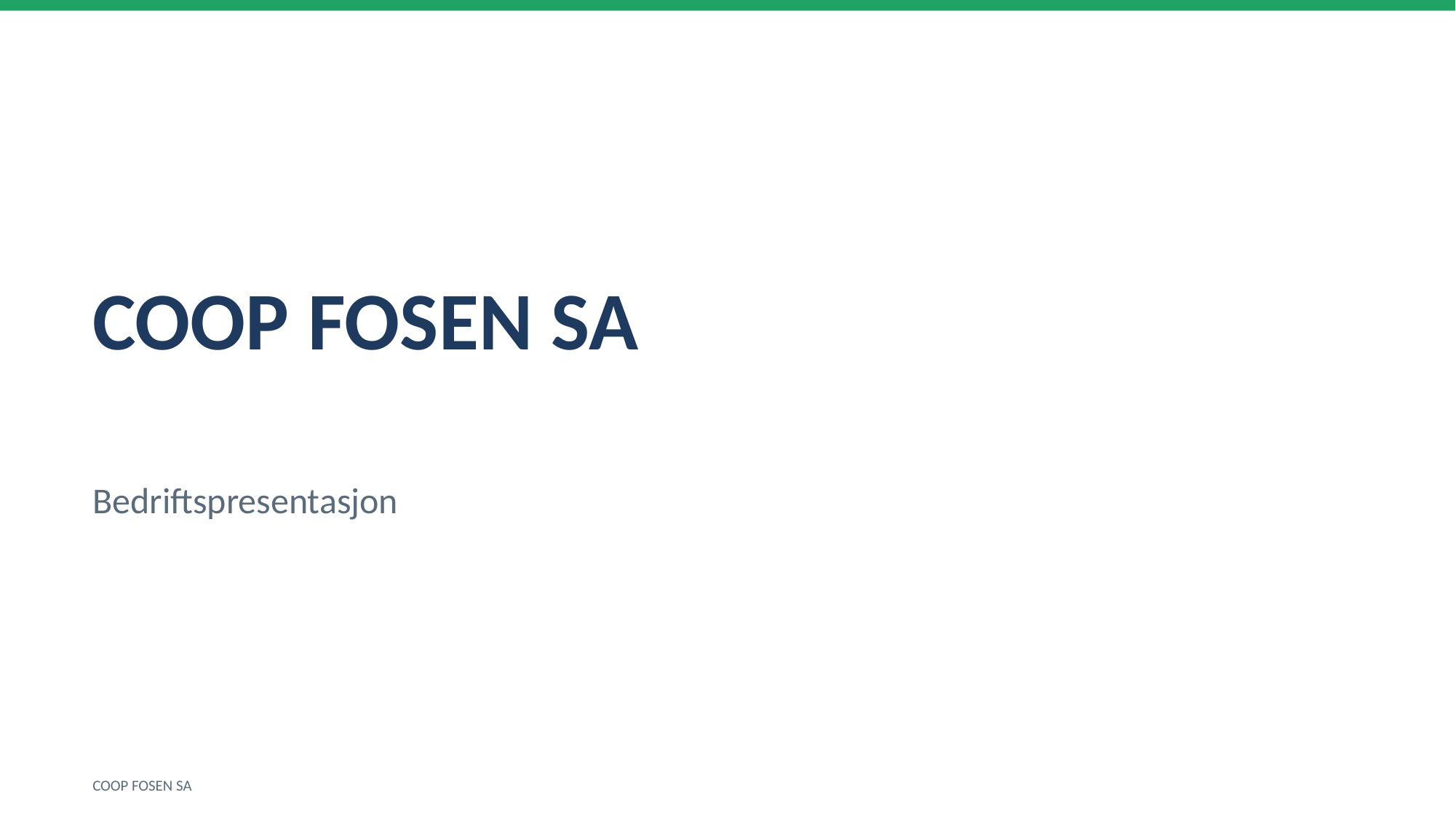

COOP FOSEN SA
Bedriftspresentasjon
COOP FOSEN SA